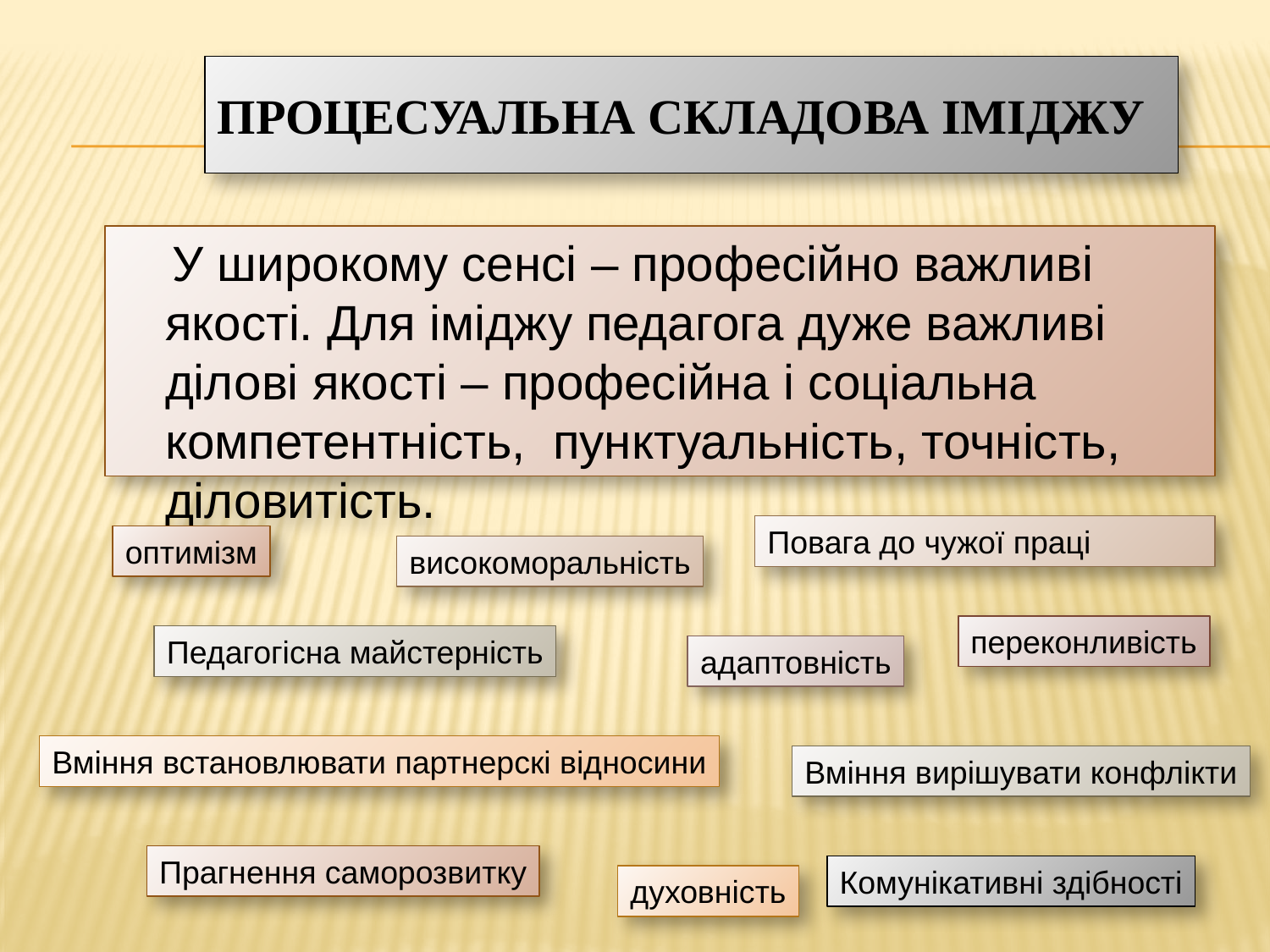

# Процесуальна складова іміджу
    У широкому сенсі – професійно важливі якості. Для іміджу педагога дуже важливі ділові якості – професійна і соціальна компетентність,  пунктуальність, точність, діловитість.

Повага до чужої праці
оптимізм
високоморальність
переконливість
Педагогісна майстерність
адаптовність
Вміння встановлювати партнерскі відносини
Вміння вирішувати конфлікти
Прагнення саморозвитку
Комунікативні здібності
духовність